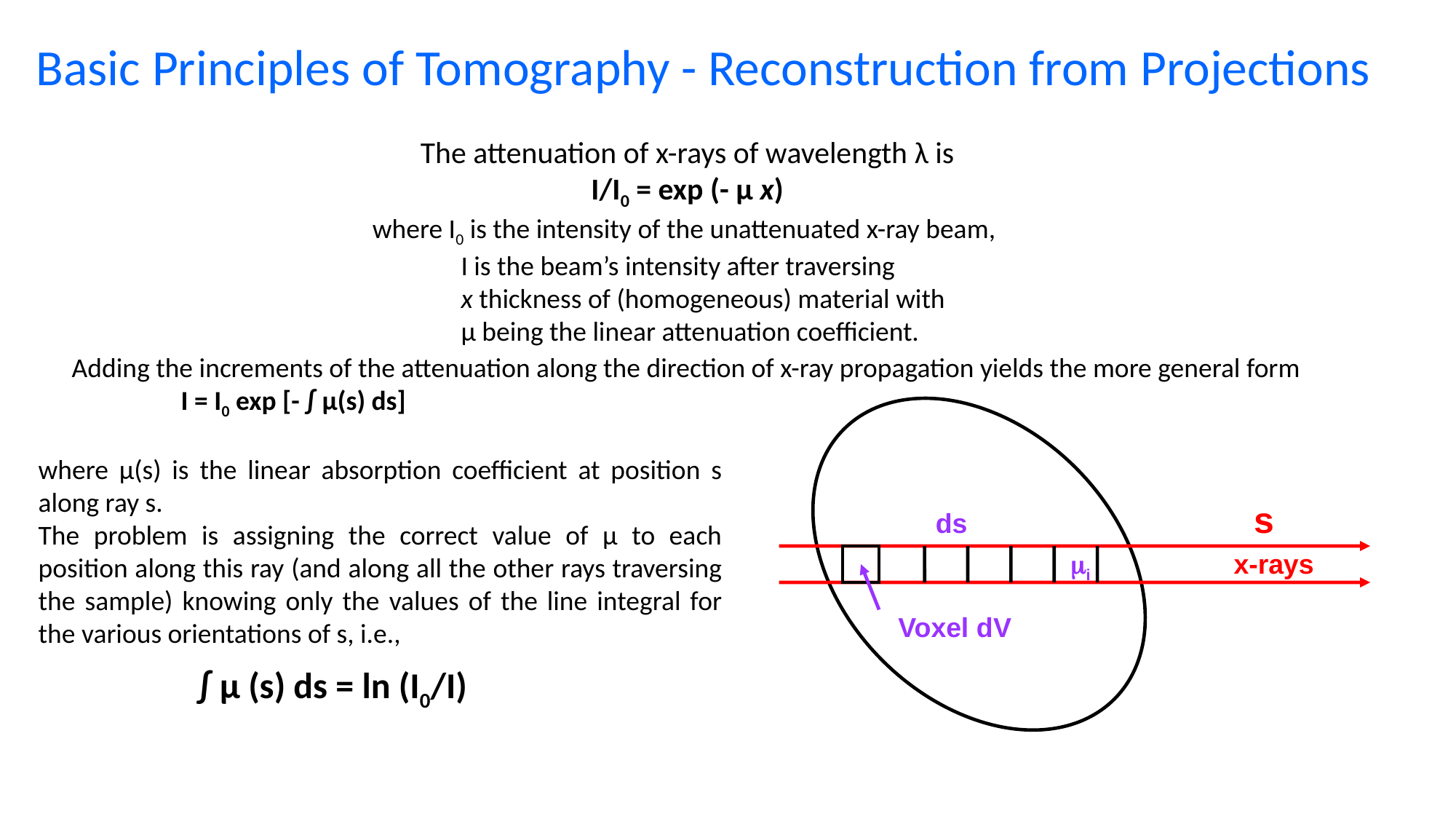

# Basic Principles of Tomography - Reconstruction from Projections
The attenuation of x-rays of wavelength λ is
I/I0 = exp (- µ x)
where I0 is the intensity of the unattenuated x-ray beam,
I is the beam’s intensity after traversing
x thickness of (homogeneous) material with
µ being the linear attenuation coefficient.
Adding the increments of the attenuation along the direction of x-ray propagation yields the more general form	I = I0 exp [- ∫ µ(s) ds]

ds
μi
x-rays

Voxel dV
s
where µ(s) is the linear absorption coefficient at position s along ray s.
The problem is assigning the correct value of µ to each position along this ray (and along all the other rays traversing the sample) knowing only the values of the line integral for the various orientations of s, i.e.,
∫ µ (s) ds = ln (I0/I)